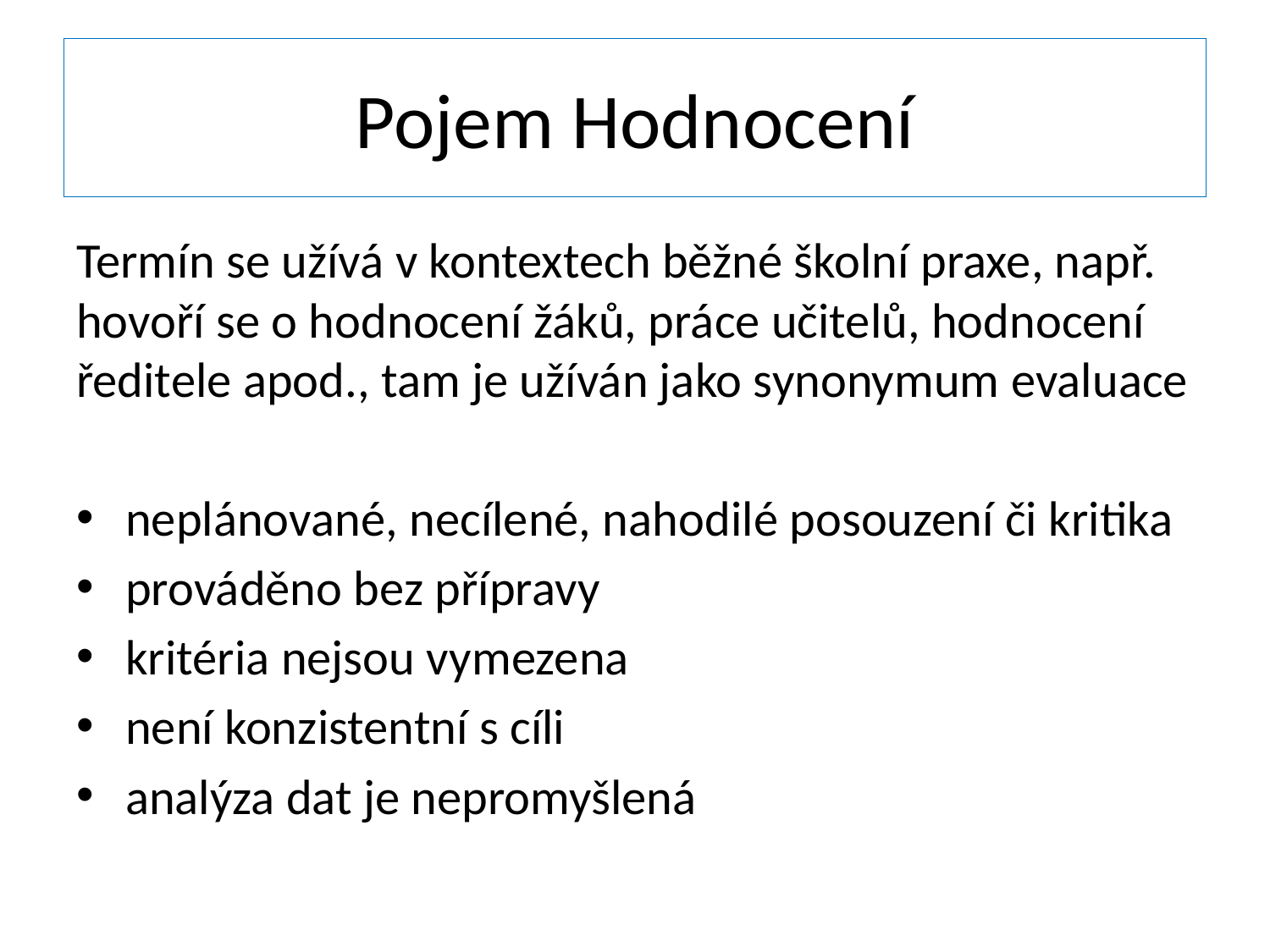

# Pojem Hodnocení
Termín se užívá v kontextech běžné školní praxe, např. hovoří se o hodnocení žáků, práce učitelů, hodnocení ředitele apod., tam je užíván jako synonymum evaluace

neplánované, necílené, nahodilé posouzení či kritika
prováděno bez přípravy
kritéria nejsou vymezena
není konzistentní s cíli
analýza dat je nepromyšlená